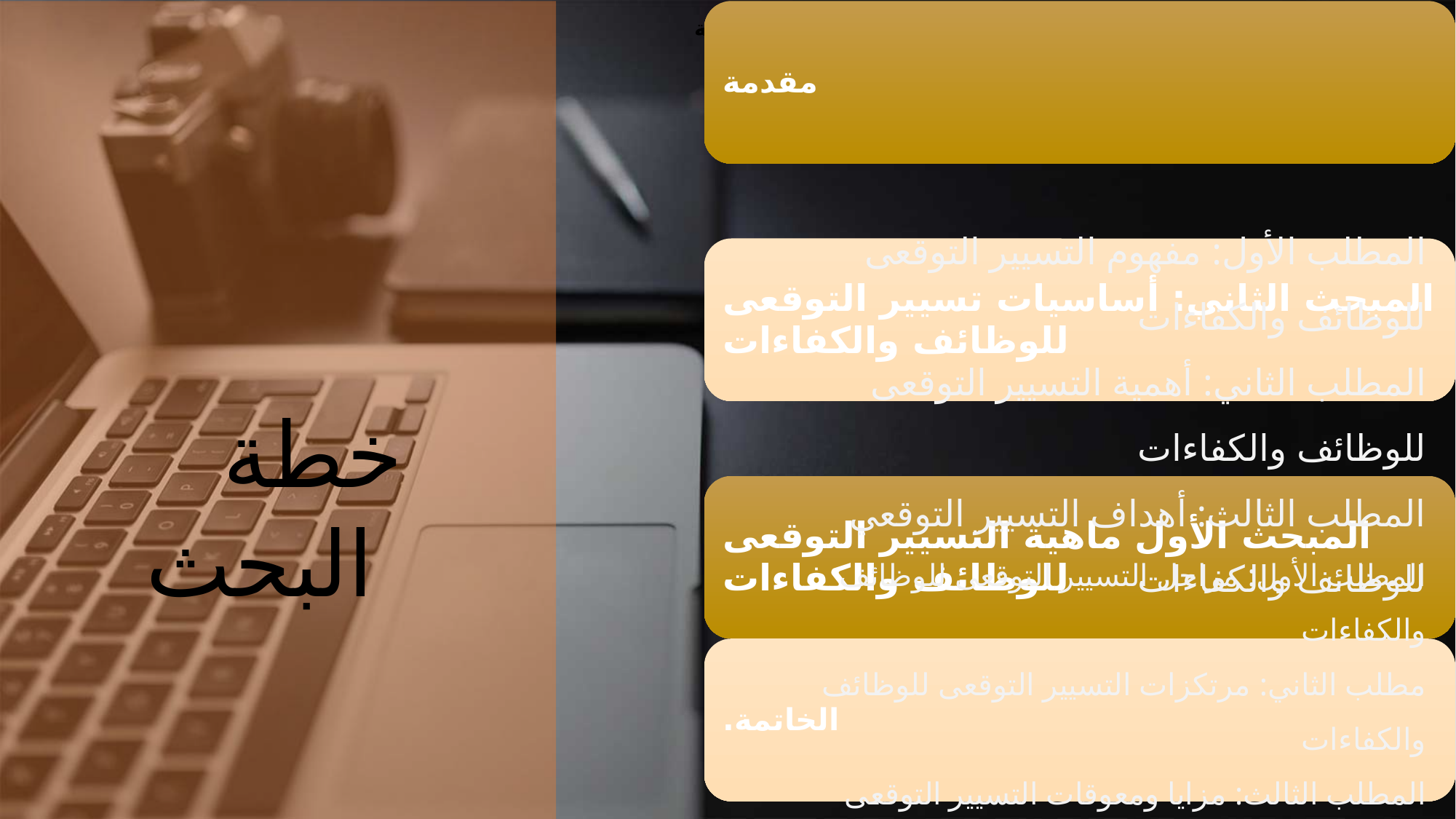

مقدمة

مقدمة
المبحث الثاني: أساسيات تسيير التوقعى للوظائف والكفاءات
الخاتمة.
المطلب الأول: مفهوم التسيير التوقعى للوظائف والكفاءات
المطلب الثاني: أهمية التسيير التوقعى للوظائف والكفاءات
المطلب الثالث: أهداف التسيير التوقعي للوظائف والكفاءات

خطة البحث
المطلب الأول: مراحل التسيير التوقعى للوظائف والكفاءات
مطلب الثاني: مرتكزات التسيير التوقعى للوظائف والكفاءات
المطلب الثالث: مزايا ومعوقات التسيير التوقعى للوظائف والكفاءات